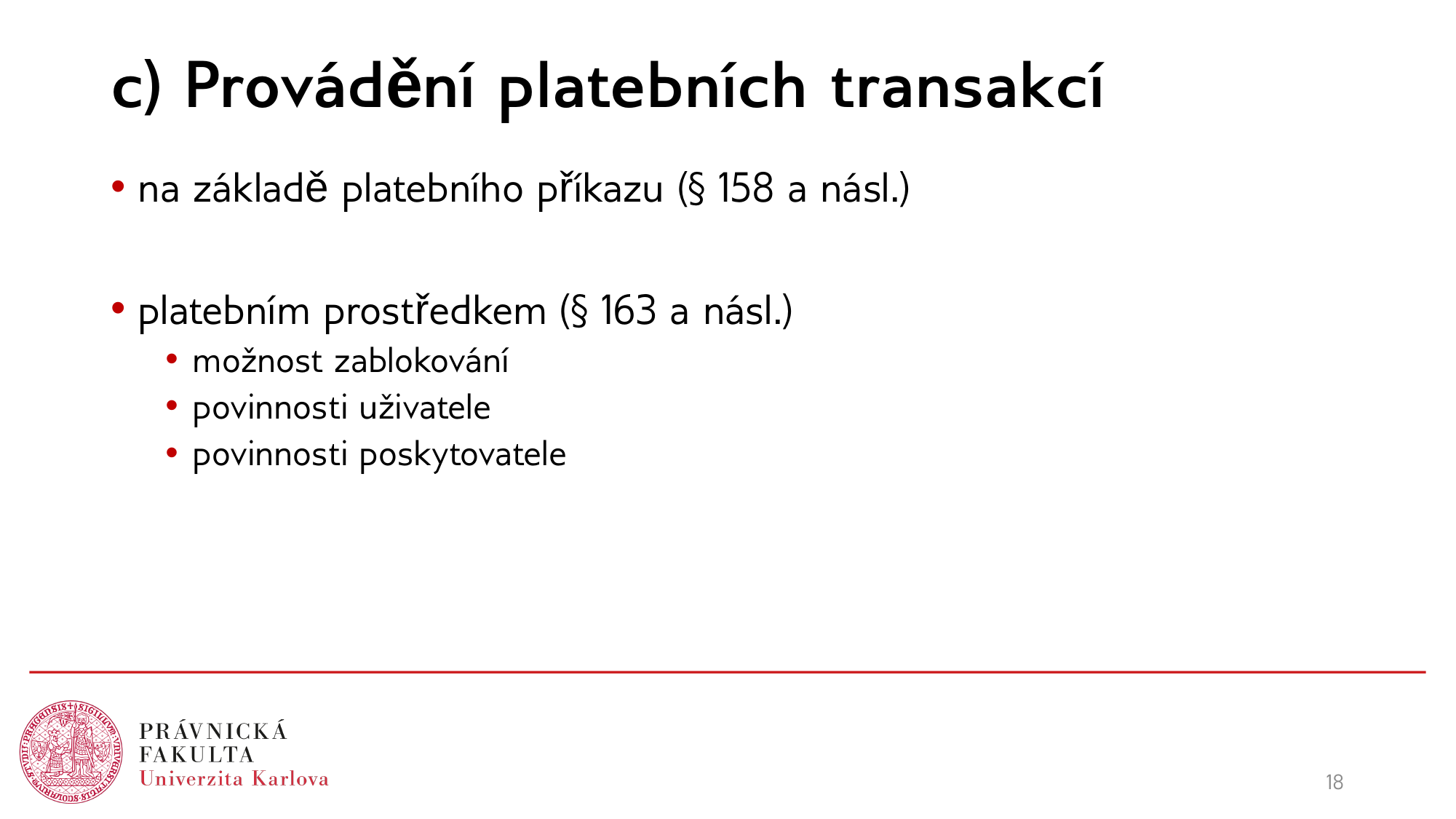

# c) Provádění platebních transakcí
na základě platebního příkazu (§ 158 a násl.)

platebním prostředkem (§ 163 a násl.)
možnost zablokování
povinnosti uživatele
povinnosti poskytovatele

18